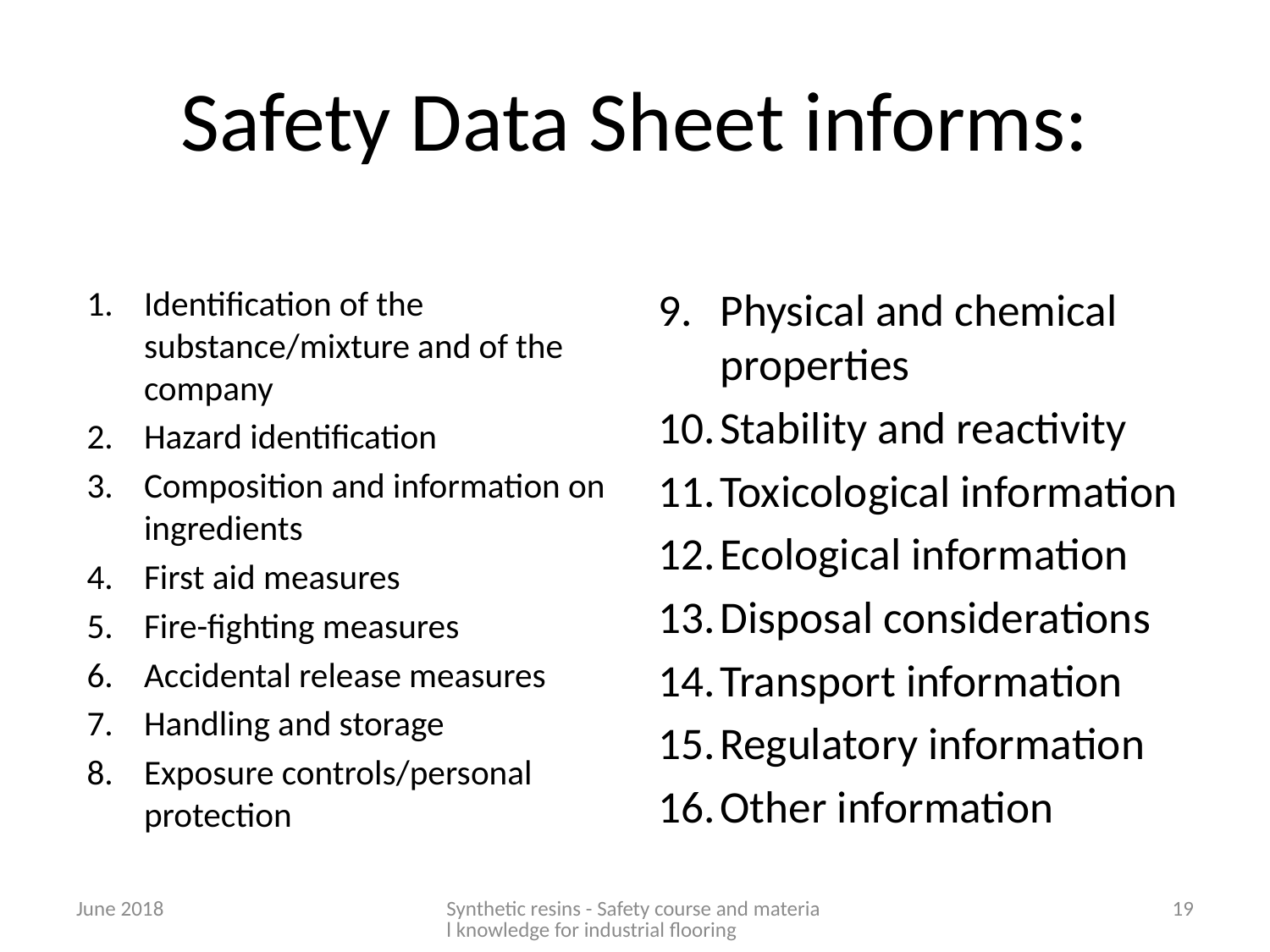

# Safety Data Sheet informs:
Identification of the substance/mixture and of the company
Hazard identification
Composition and information on ingredients
First aid measures
Fire-fighting measures
Accidental release measures
Handling and storage
Exposure controls/personal protection
Physical and chemical properties
Stability and reactivity
Toxicological information
Ecological information
Disposal considerations
Transport information
Regulatory information
Other information
June 2018
Synthetic resins - Safety course and material knowledge for industrial flooring
19